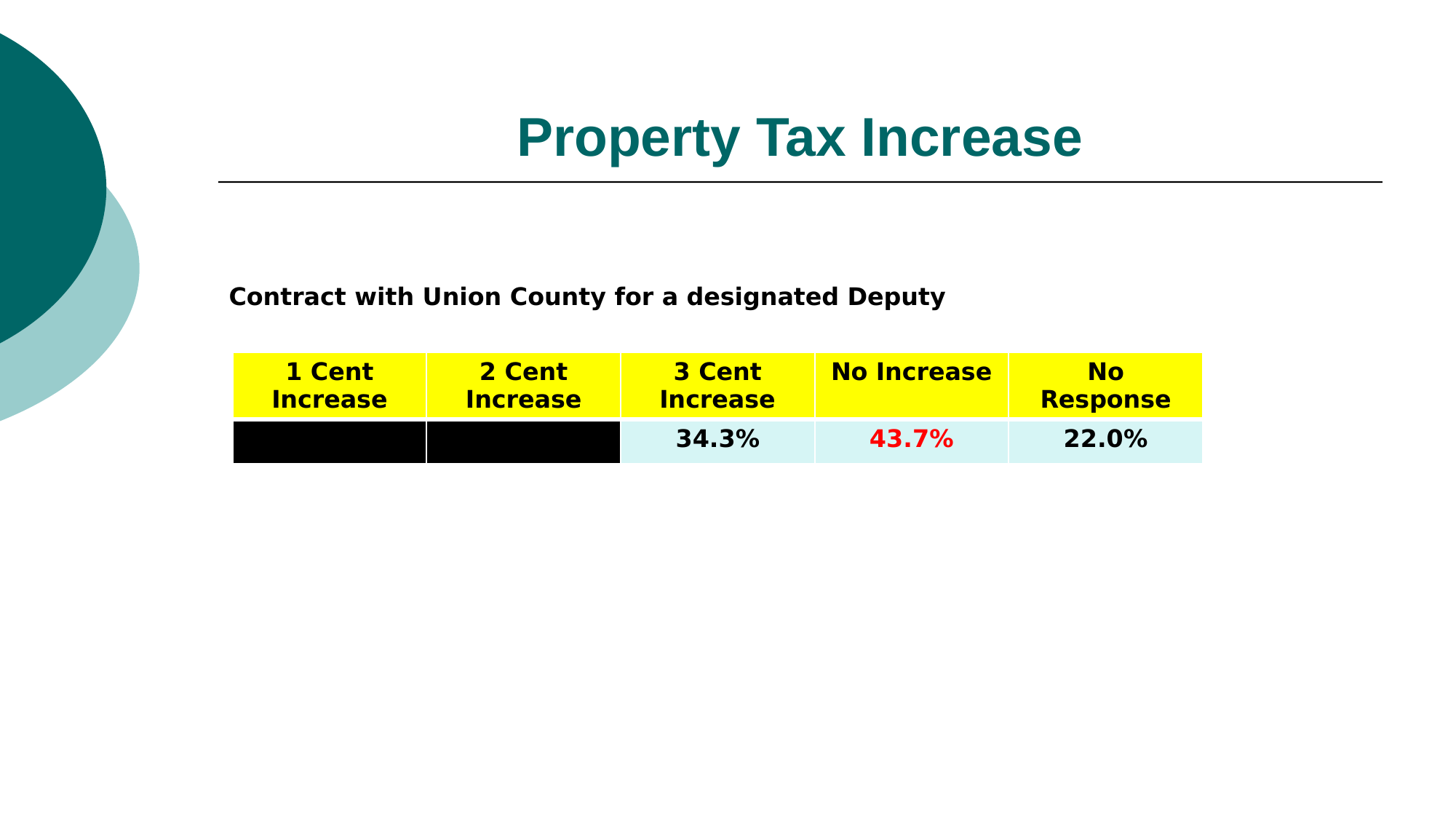

# Property Tax Increase

Contract with Union County for a designated Deputy

| 1 Cent Increase | 2 Cent Increase | 3 Cent Increase | No Increase | No Response |
| --- | --- | --- | --- | --- |
|  |  | 34.3% | 43.7% | 22.0% |